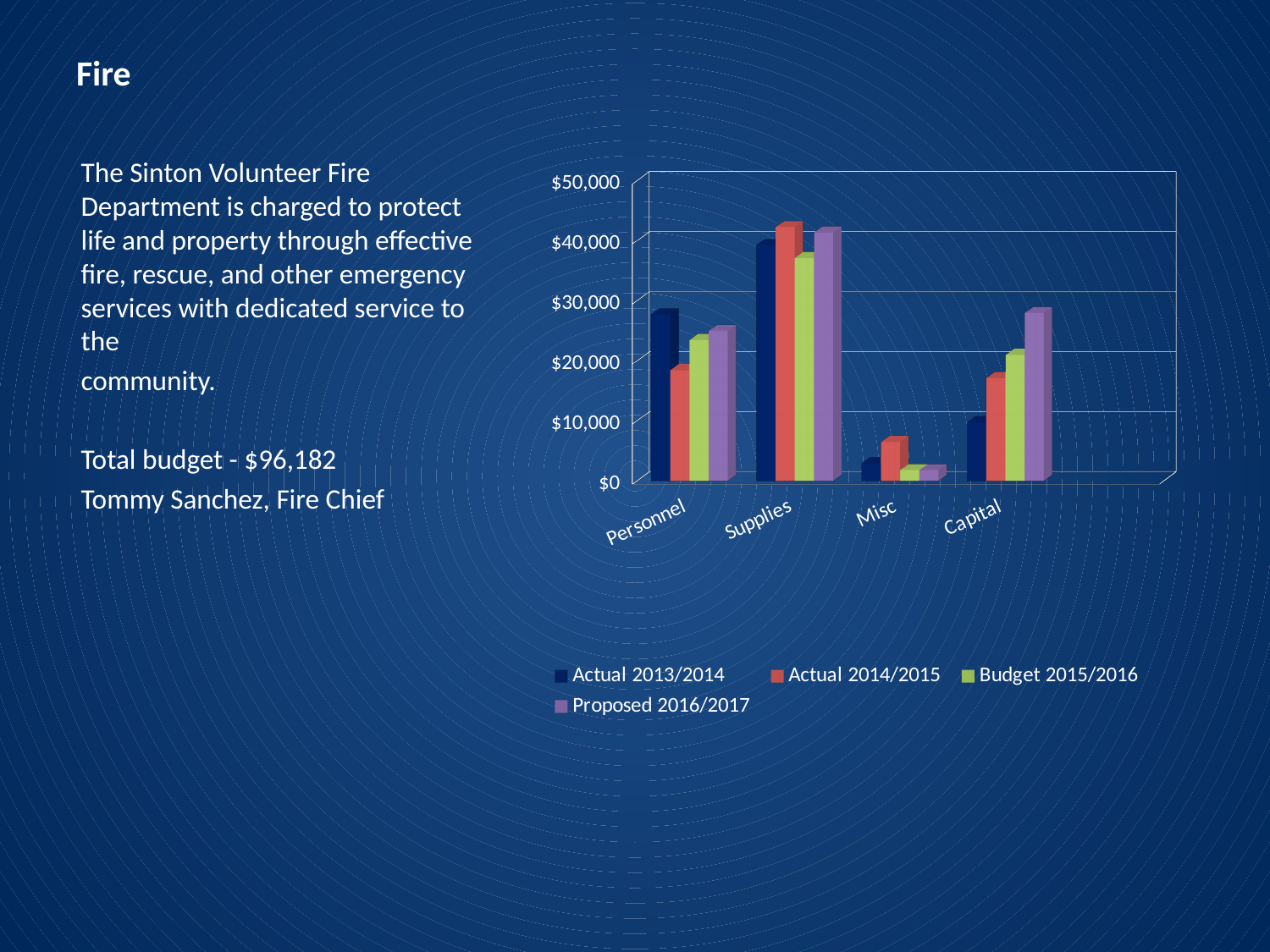

# Fire

[unsupported chart]

The Sinton Volunteer Fire Department is charged to protect life and property through effective fire, rescue, and other emergency services with dedicated service to the
community.

Total budget - $96,182
Tommy Sanchez, Fire Chief

[unsupported chart]